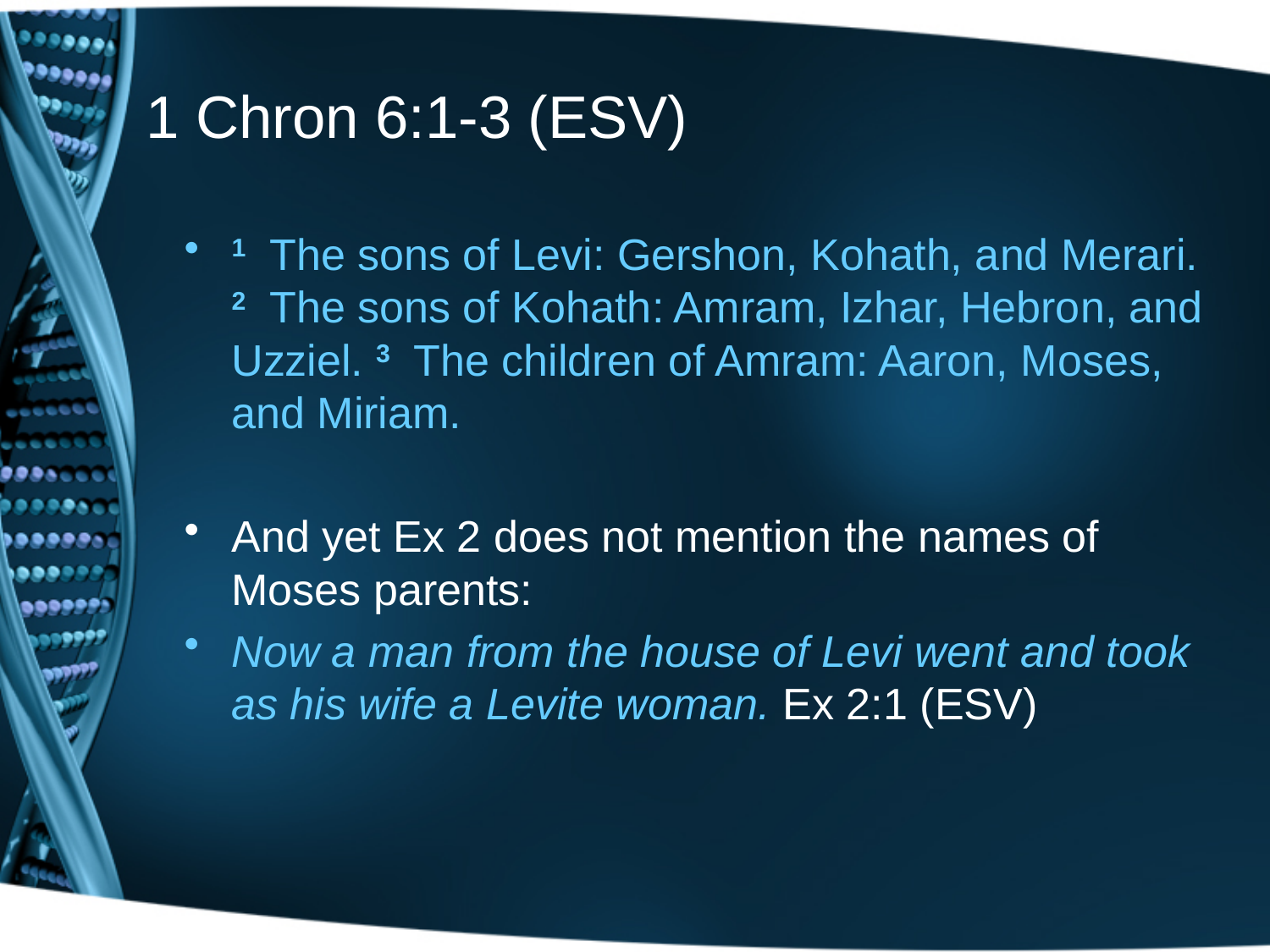

# 1 Chron 6:1-3 (ESV)
1  The sons of Levi: Gershon, Kohath, and Merari. 2  The sons of Kohath: Amram, Izhar, Hebron, and Uzziel. 3  The children of Amram: Aaron, Moses, and Miriam.

And yet Ex 2 does not mention the names of Moses parents:
Now a man from the house of Levi went and took as his wife a Levite woman. Ex 2:1 (ESV)